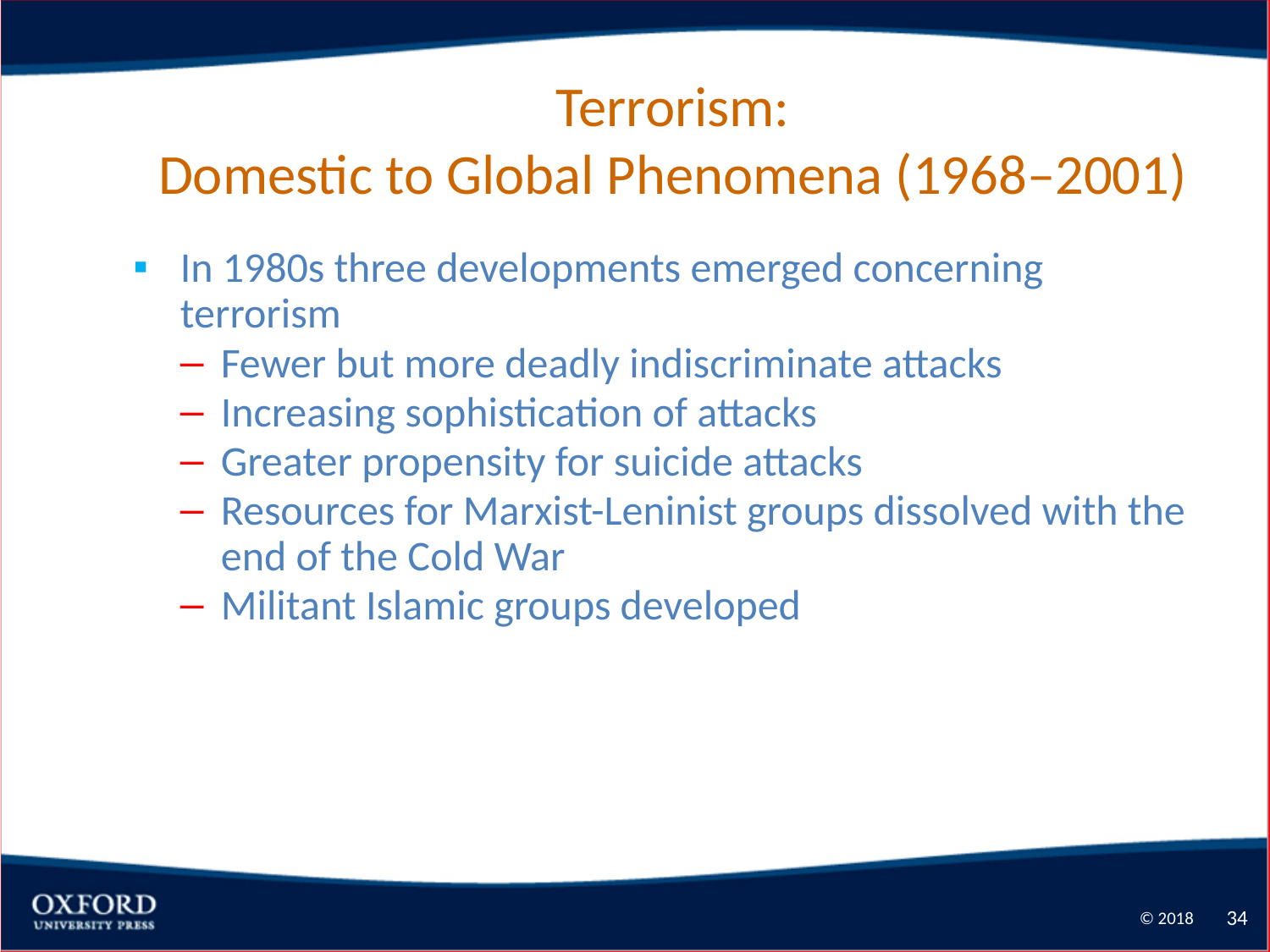

# Terrorism: Domestic to Global Phenomena (1968–2001)
In 1980s three developments emerged concerning terrorism
Fewer but more deadly indiscriminate attacks
Increasing sophistication of attacks
Greater propensity for suicide attacks
Resources for Marxist-Leninist groups dissolved with the end of the Cold War
Militant Islamic groups developed